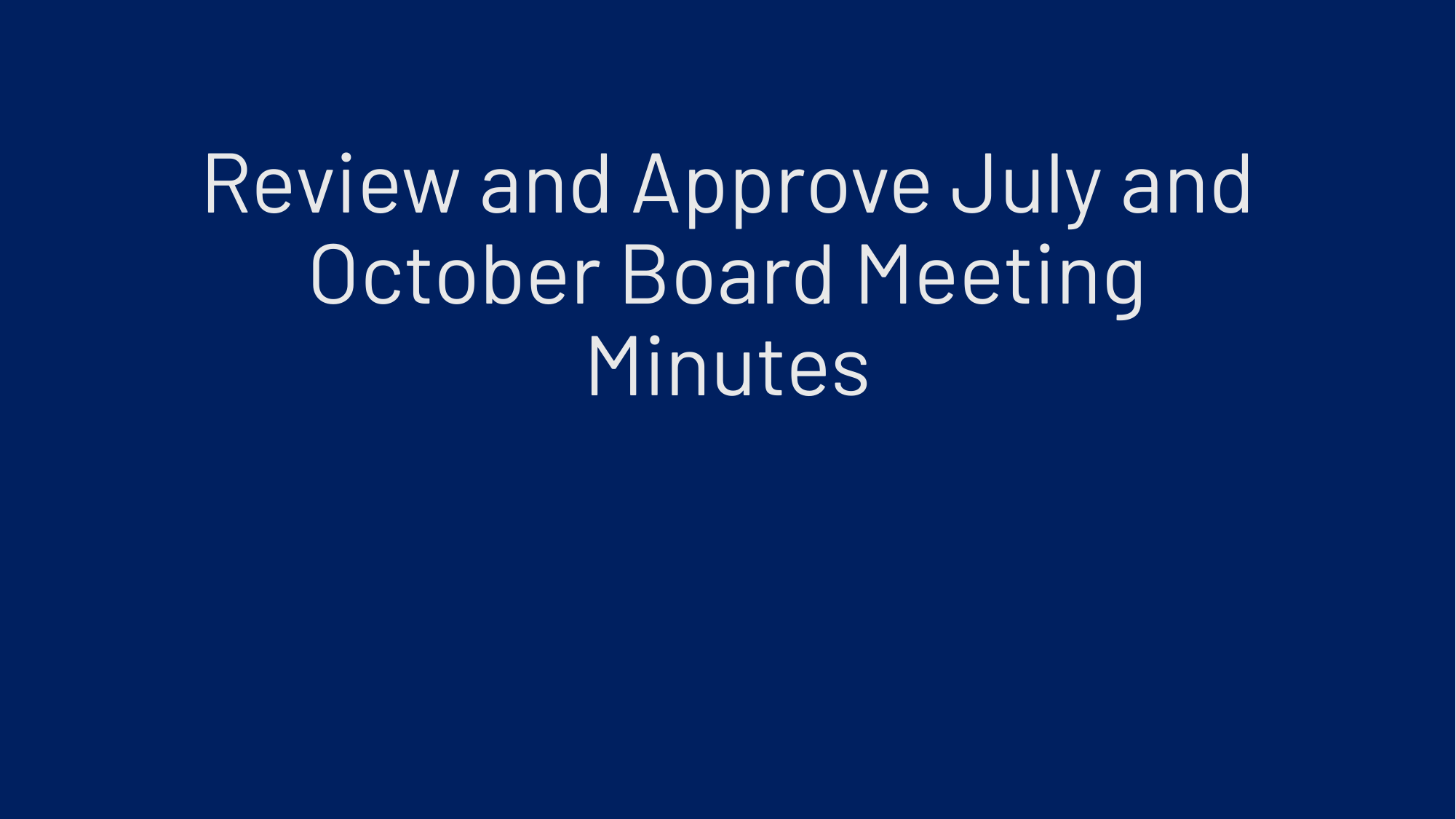

# Review and Approve July and October Board Meeting Minutes